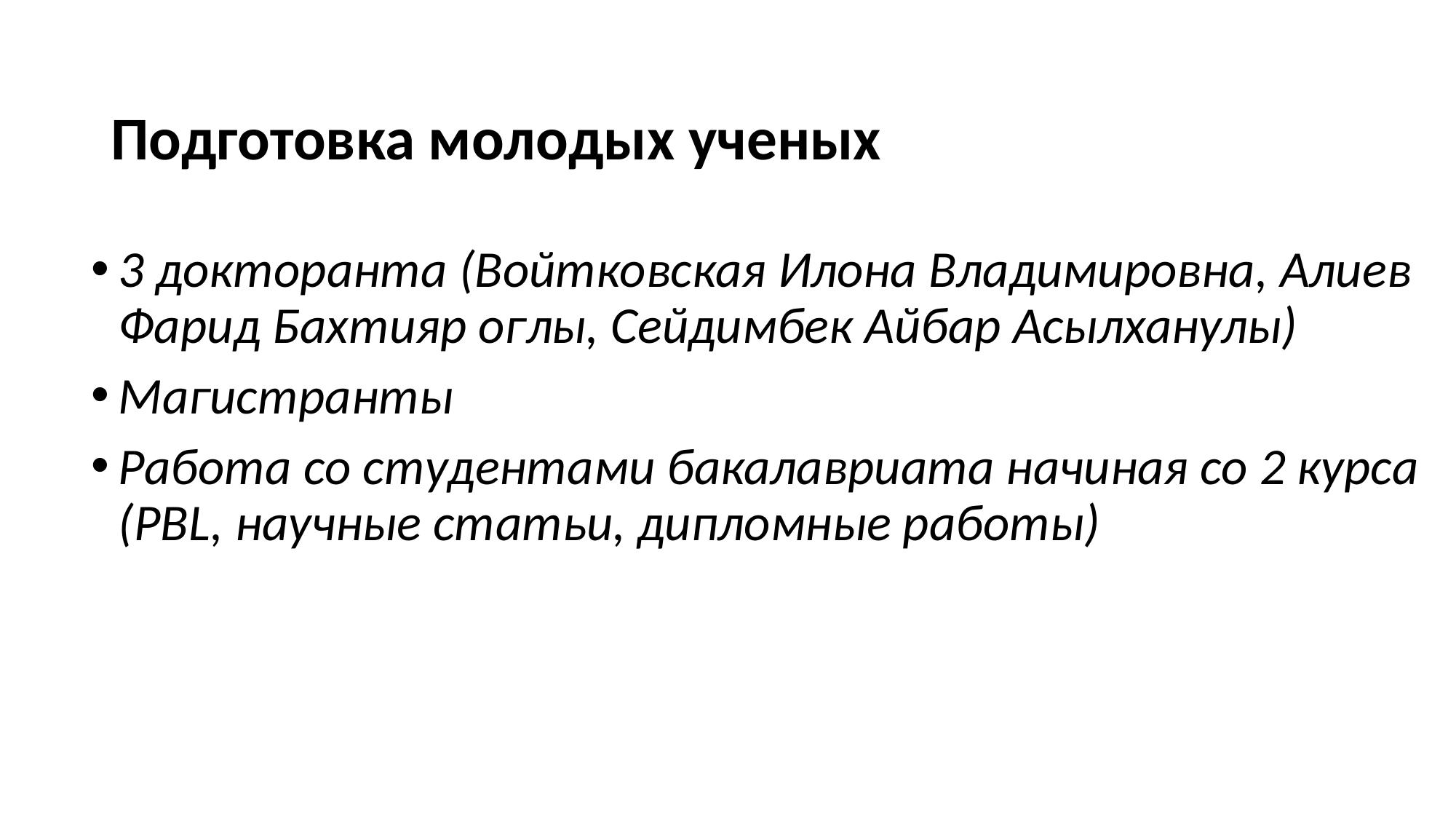

# Подготовка молодых ученых
3 докторанта (Войтковская Илона Владимировна, Алиев Фарид Бахтияр оглы, Сейдимбек Айбар Асылханулы)
Магистранты
Работа со студентами бакалавриата начиная со 2 курса (PBL, научные статьи, дипломные работы)